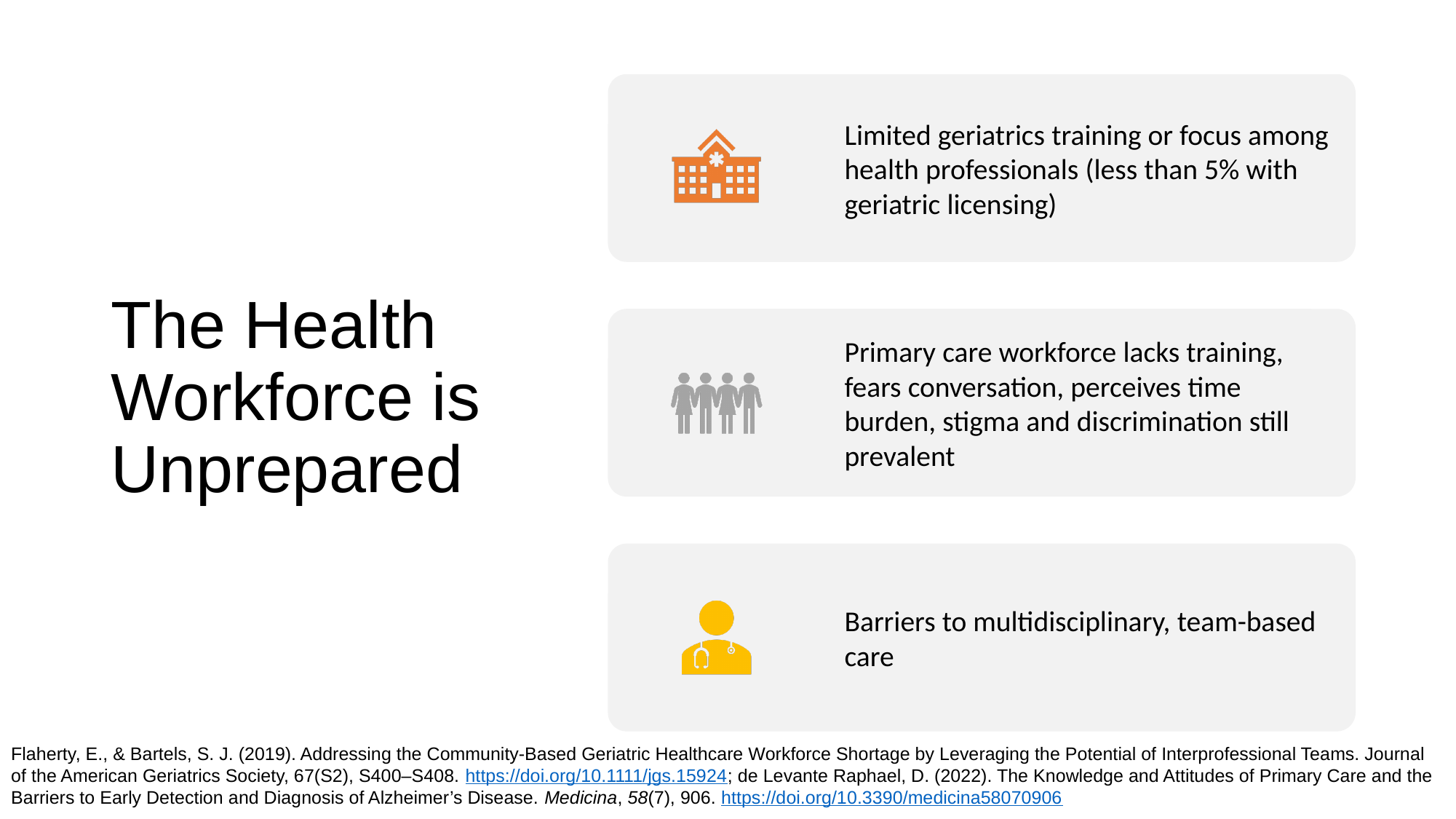

# The Health Workforce is Unprepared
Limited geriatrics training or focus among health professionals (less than 5% with geriatric licensing)
Primary care workforce lacks training, fears conversation, perceives time burden, stigma and discrimination still prevalent
Barriers to multidisciplinary, team-based care
Flaherty, E., & Bartels, S. J. (2019). Addressing the Community-Based Geriatric Healthcare Workforce Shortage by Leveraging the Potential of Interprofessional Teams. Journal of the American Geriatrics Society, 67(S2), S400–S408. https://doi.org/10.1111/jgs.15924; de Levante Raphael, D. (2022). The Knowledge and Attitudes of Primary Care and the Barriers to Early Detection and Diagnosis of Alzheimer’s Disease. Medicina, 58(7), 906. https://doi.org/10.3390/medicina58070906